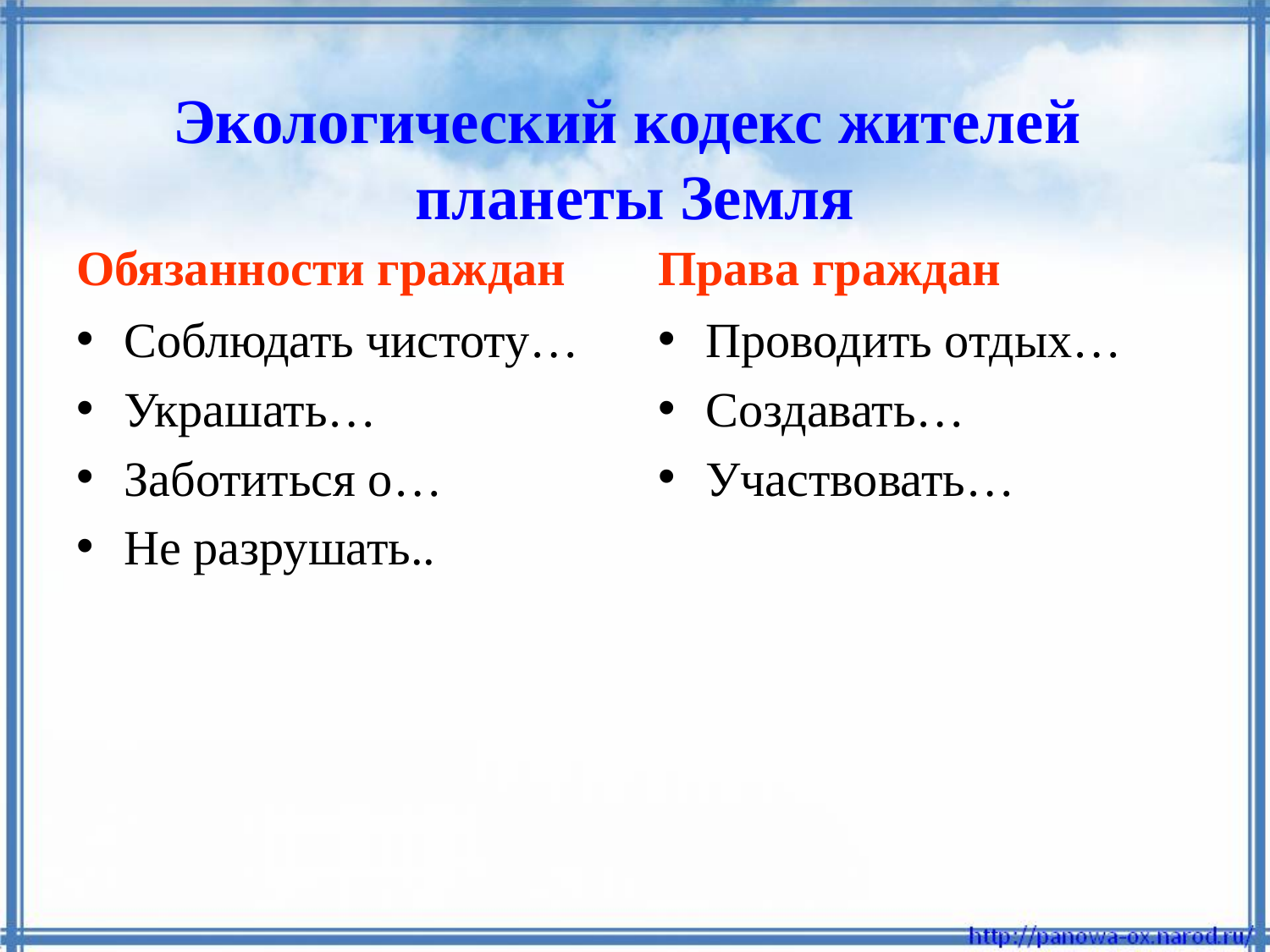

# Экологический кодекс жителей планеты Земля
Обязанности граждан
Права граждан
Соблюдать чистоту…
Украшать…
Заботиться о…
Не разрушать..
Проводить отдых…
Создавать…
Участвовать…